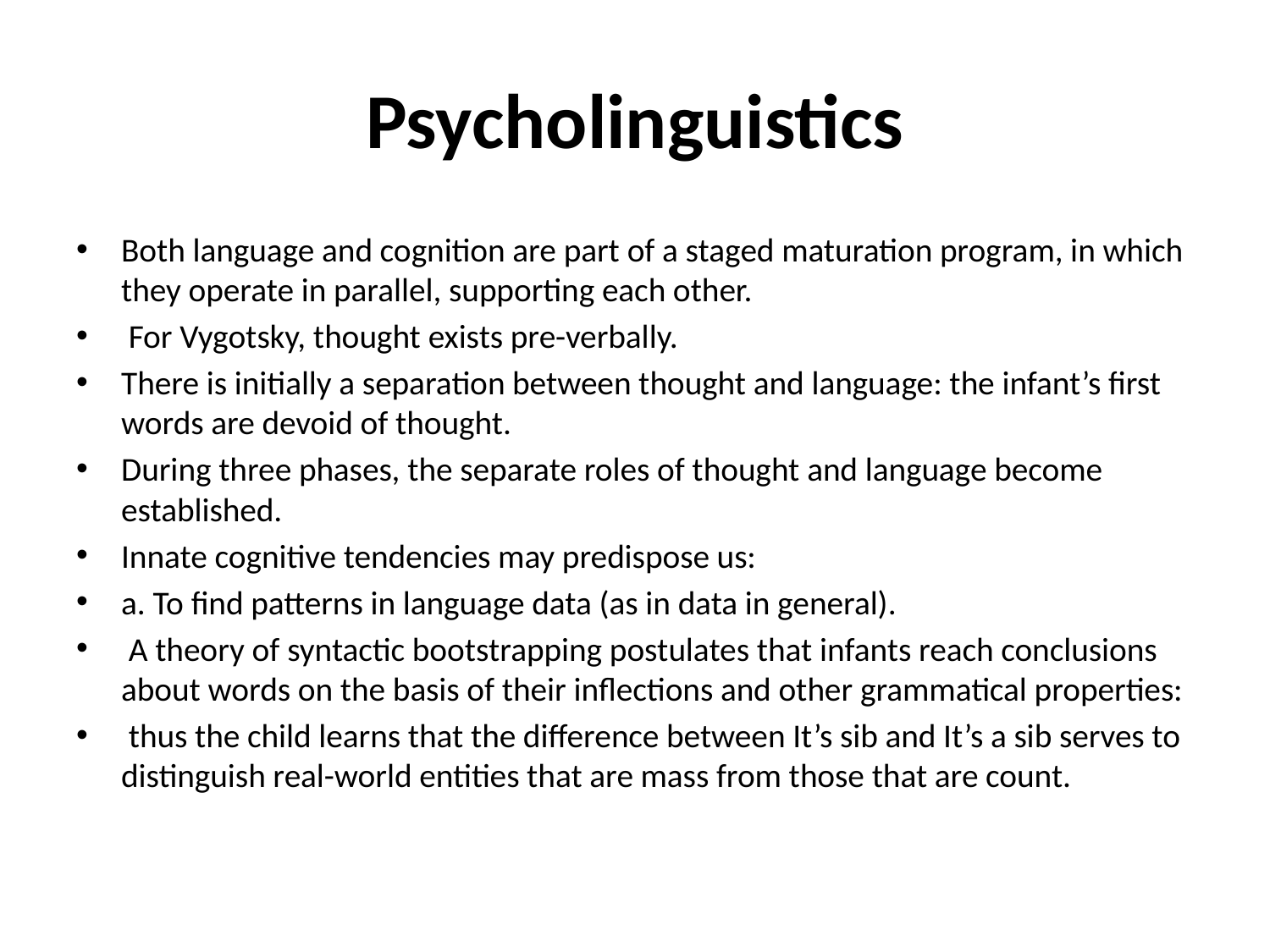

# Psycholinguistics
Both language and cognition are part of a staged maturation program, in which they operate in parallel, supporting each other.
 For Vygotsky, thought exists pre-verbally.
There is initially a separation between thought and language: the infant’s first words are devoid of thought.
During three phases, the separate roles of thought and language become established.
Innate cognitive tendencies may predispose us:
a. To find patterns in language data (as in data in general).
 A theory of syntactic bootstrapping postulates that infants reach conclusions about words on the basis of their inflections and other grammatical properties:
 thus the child learns that the difference between It’s sib and It’s a sib serves to distinguish real-world entities that are mass from those that are count.